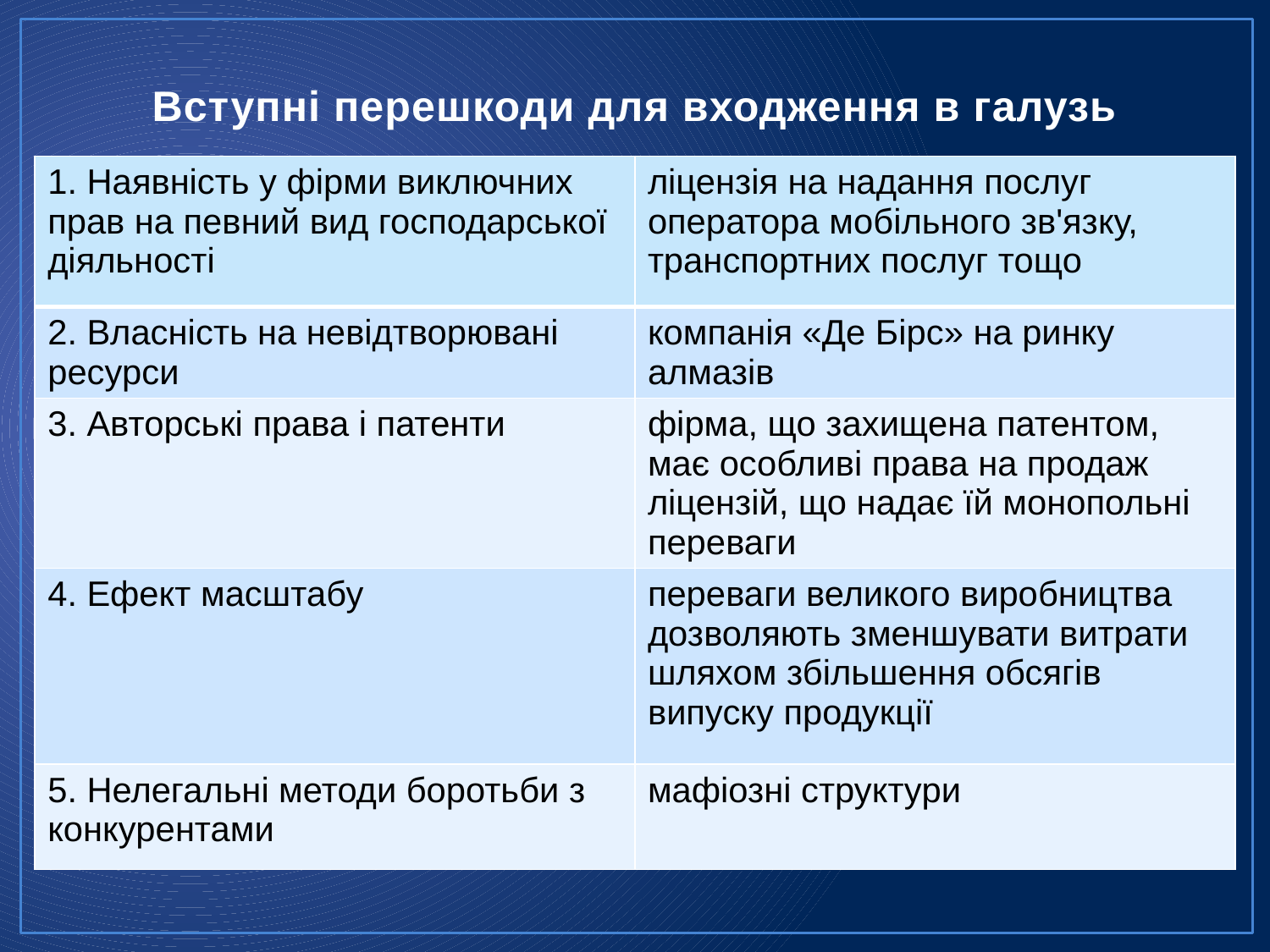

# Вступні перешкоди для входження в галузь
| 1. Наявність у фірми виключних прав на певний вид господарської діяльності | ліцензія на надання послуг оператора мобільного зв'язку, транспортних послуг тощо |
| --- | --- |
| 2. Власність на невідтворювані ресурси | компанія «Де Бірс» на ринку алмазів |
| 3. Авторські права і патенти | фірма, що захищена патентом, має особливі права на продаж ліцензій, що надає їй монопольні переваги |
| 4. Ефект масштабу | переваги великого виробництва дозволяють зменшувати витрати шляхом збільшення обсягів випуску продукції |
| 5. Нелегальні методи боротьби з конкурентами | мафіозні структури |